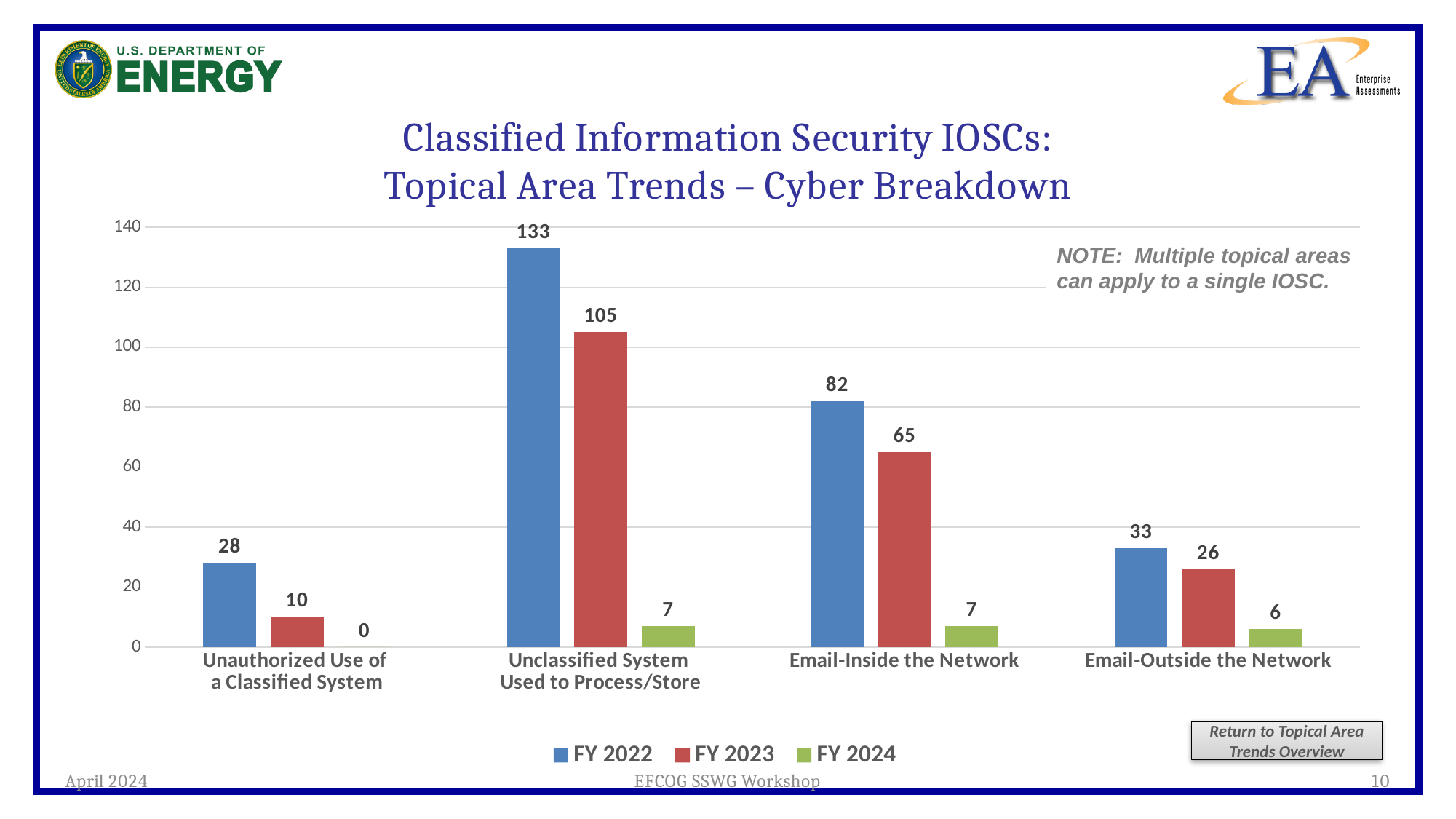

# Classified Information Security IOSCs: Topical Area Trends – Cyber Breakdown

### Chart

| Category | FY 2022 | FY 2023 | FY 2024 |
|---|---|---|---|
| Unauthorized Use of
a Classified System | 28.0 | 10.0 | 0.0 |
| Unclassified System
Used to Process/Store | 133.0 | 105.0 | 7.0 |
| Email-Inside the Network | 82.0 | 65.0 | 7.0 |
| Email-Outside the Network | 33.0 | 26.0 | 6.0 |
NOTE:  Multiple topical areas can apply to a single IOSC.
Return to Topical Area Trends Overview
April 2024
EFCOG SSWG Workshop
10